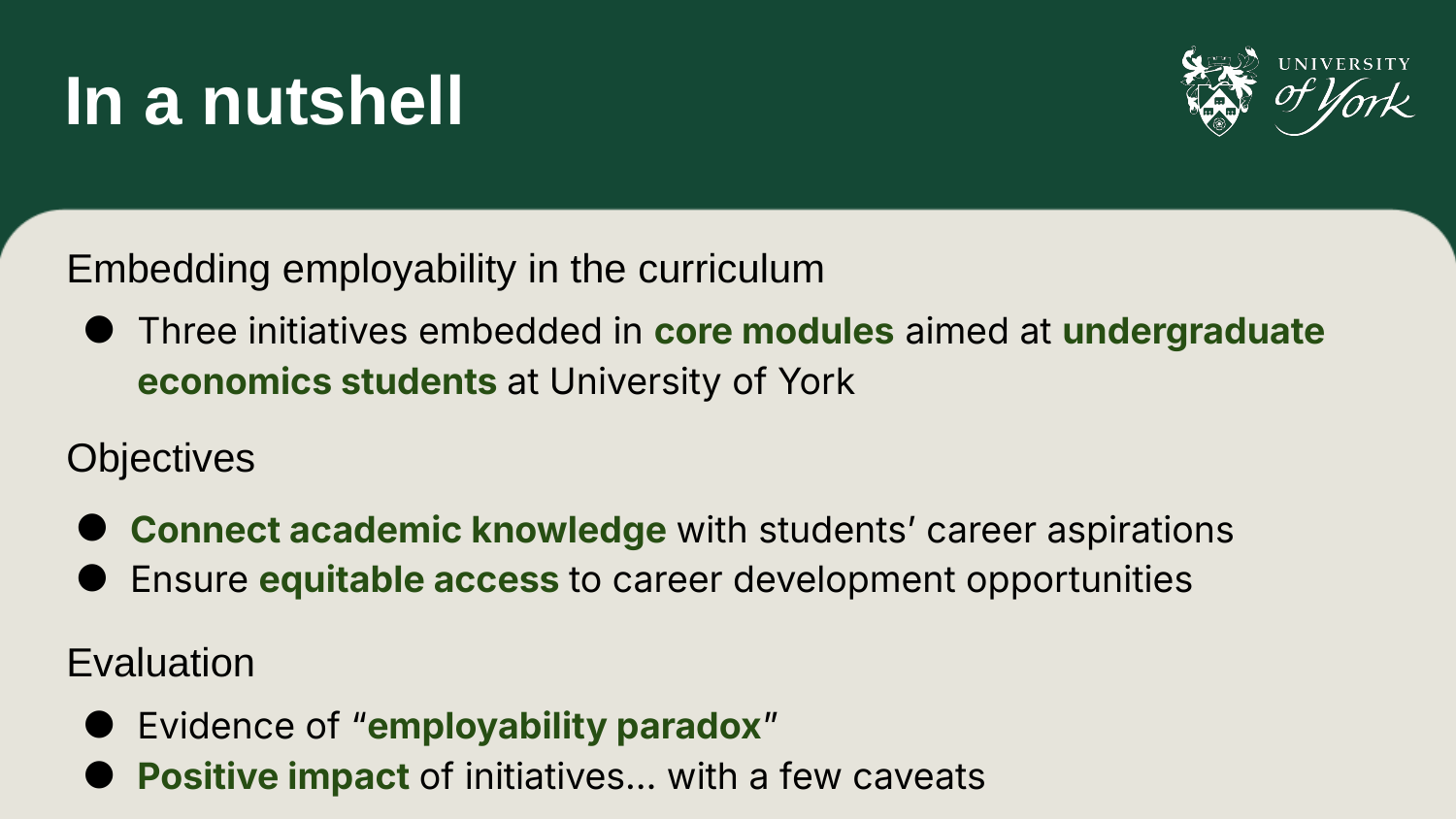

# In a nutshell
Embedding employability in the curriculum
Three initiatives embedded in core modules aimed at undergraduate economics students at University of York
Objectives
Connect academic knowledge with students’ career aspirations
Ensure equitable access to career development opportunities
Evaluation
Evidence of “employability paradox”
Positive impact of initiatives… with a few caveats